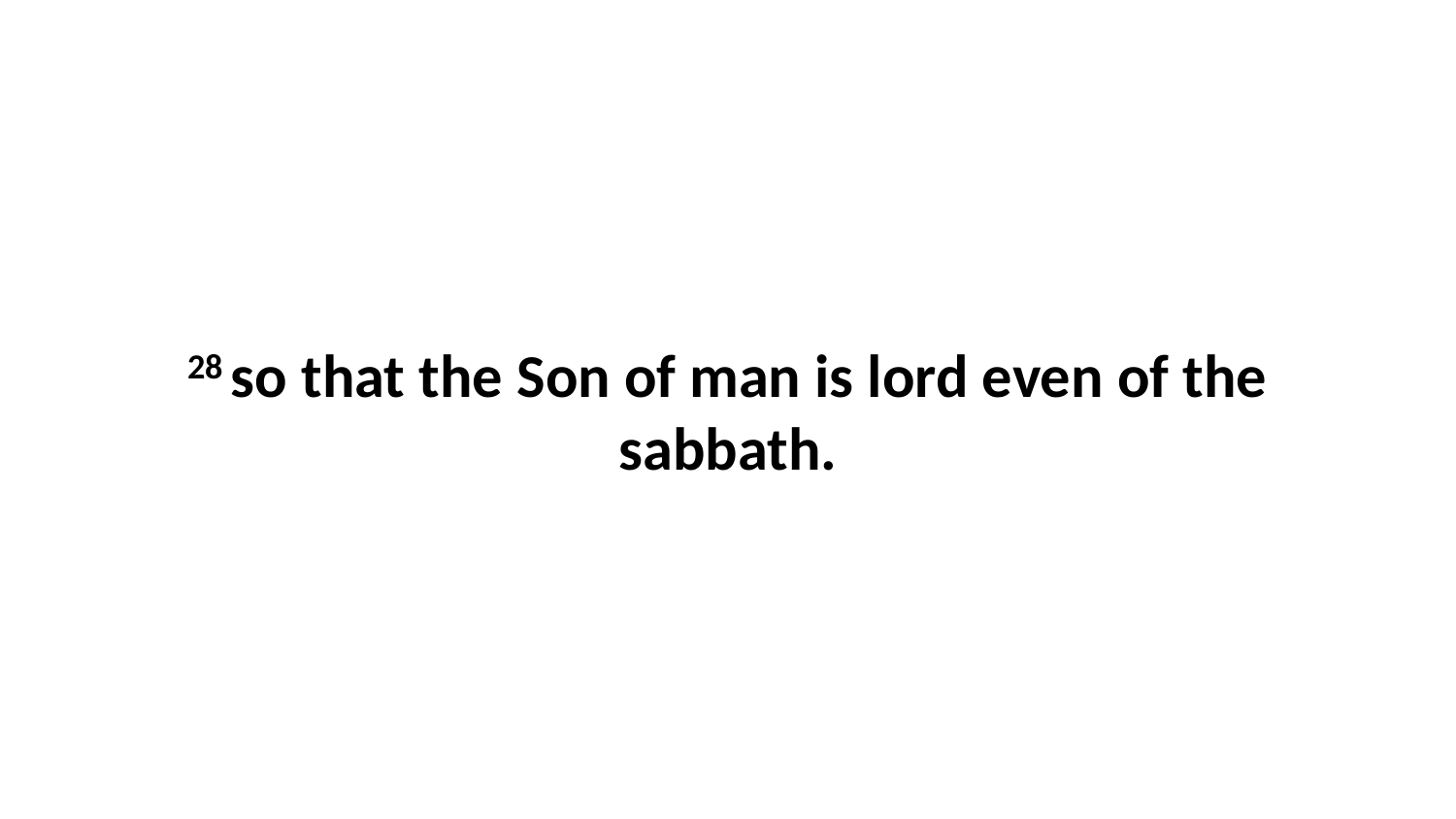

28 so that the Son of man is lord even of the sabbath.